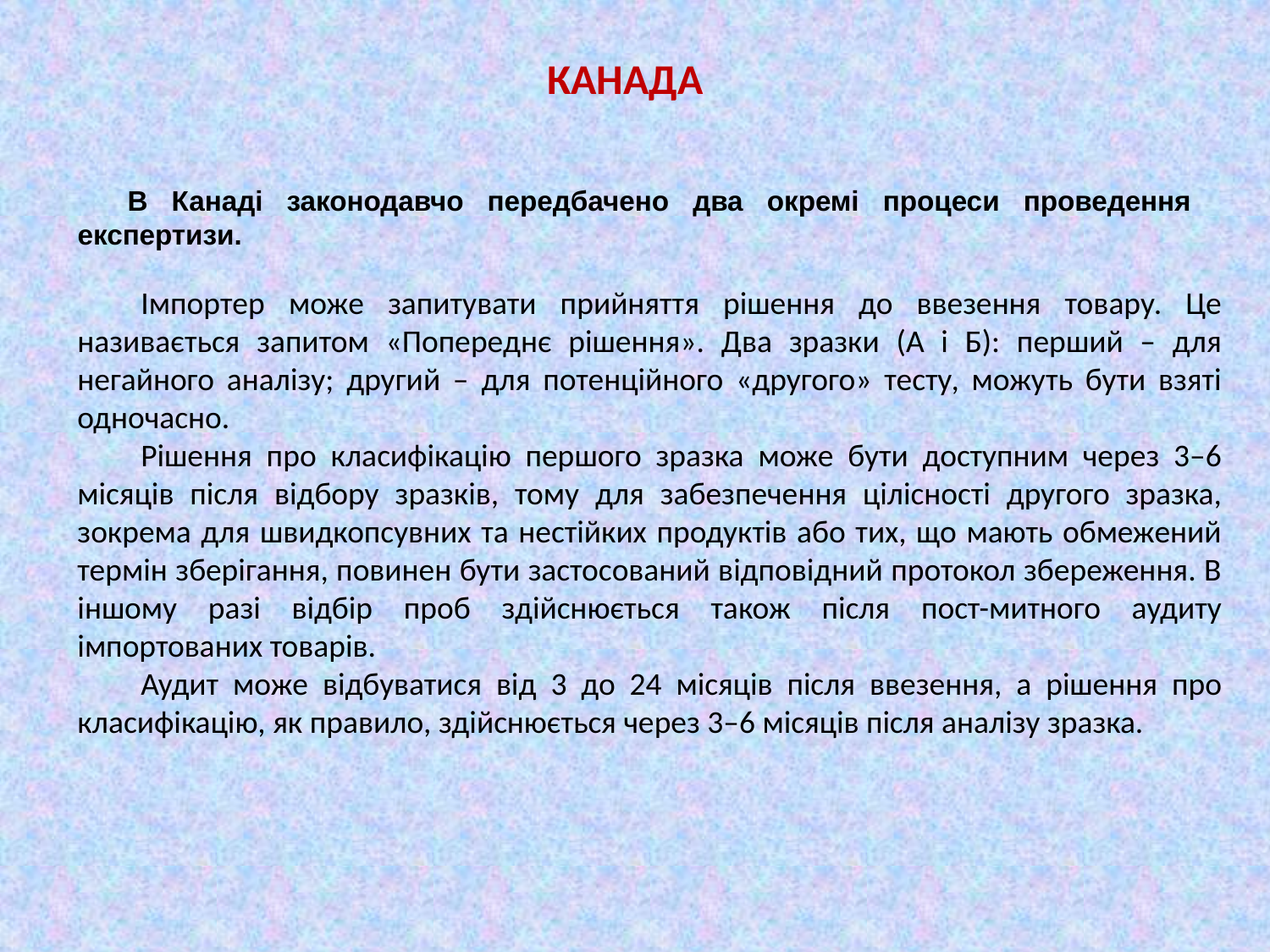

КАНАДА
В Канаді законодавчо передбачено два окремі процеси проведення експертизи.
Імпортер може запитувати прийняття рішення до ввезення товару. Це називається запитом «Попереднє рішення». Два зразки (А і Б): перший – для негайного аналізу; другий – для потенційного «другого» тесту, можуть бути взяті одночасно.
Рішення про класифікацію першого зразка може бути доступним через 3–6 місяців після відбору зразків, тому для забезпечення цілісності другого зразка, зокрема для швидкопсувних та нестійких продуктів або тих, що мають обмежений термін зберігання, повинен бути застосований відповідний протокол збереження. В іншому разі відбір проб здійснюється також після пост-митного аудиту імпортованих товарів.
Аудит може відбуватися від 3 до 24 місяців після ввезення, а рішення про класифікацію, як правило, здійснюється через 3–6 місяців після аналізу зразка.